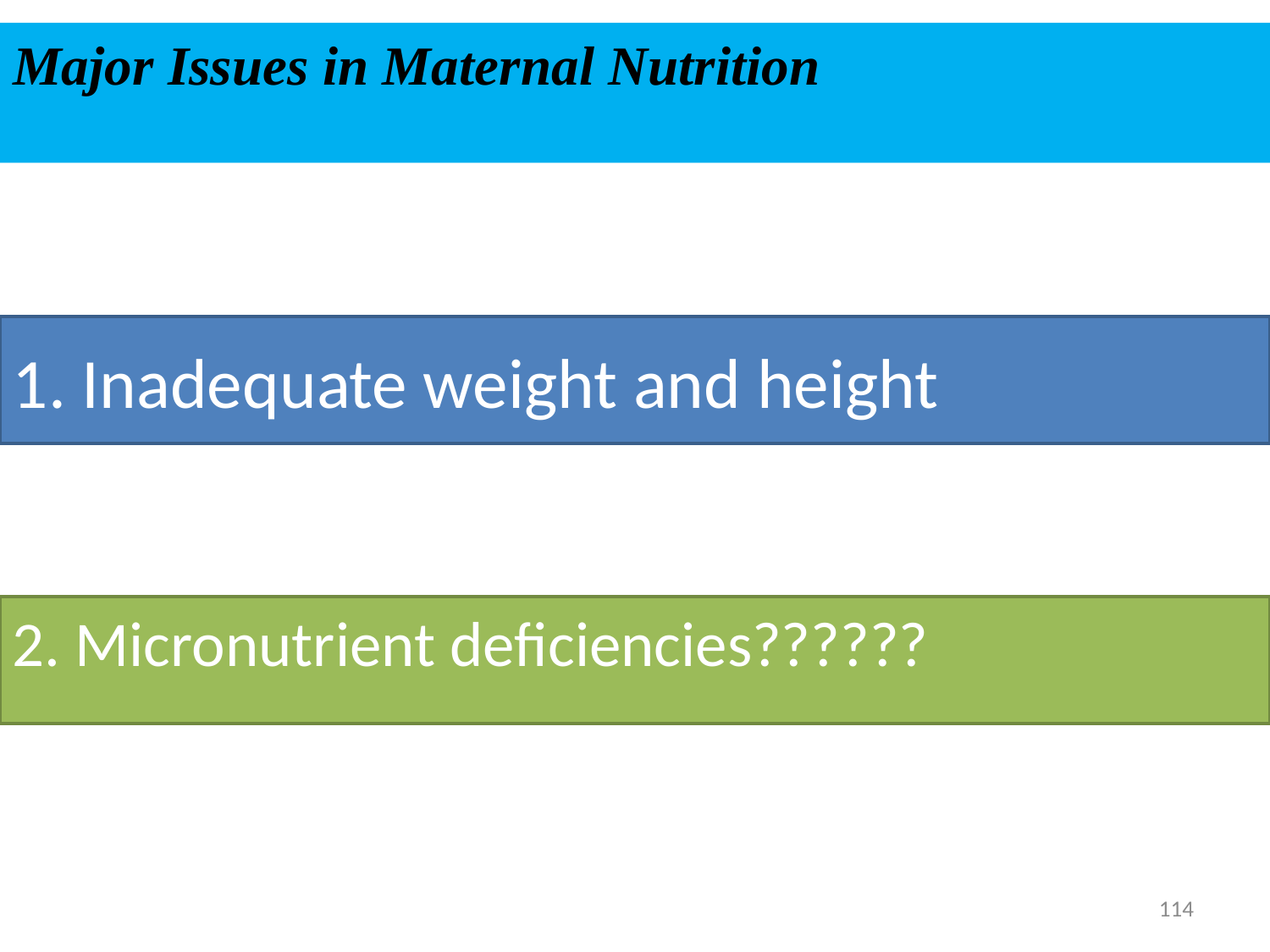

# Major Issues in Maternal Nutrition

1. Inadequate weight and height
2. Micronutrient deficiencies??????

114